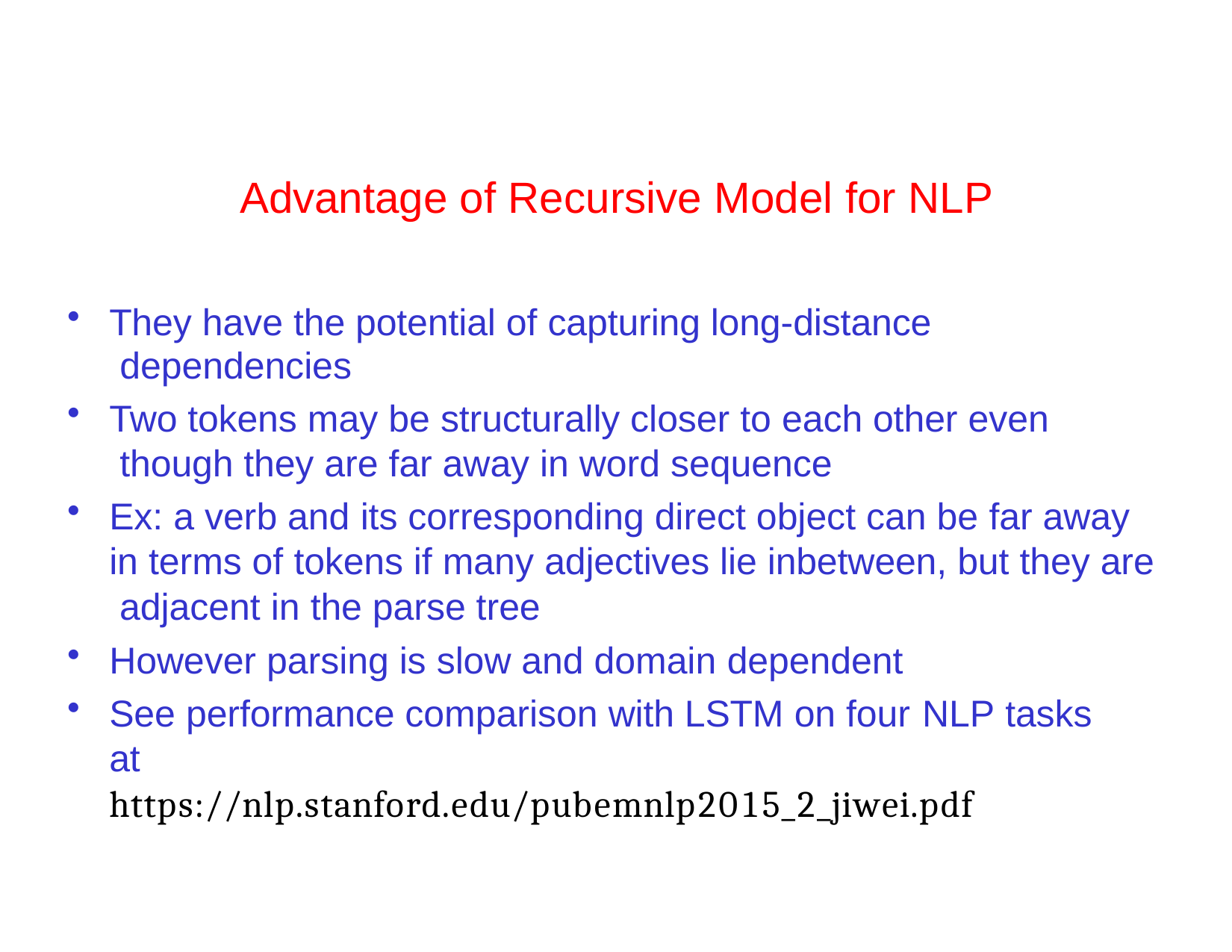

# Advantage of Recursive Model for NLP
They have the potential of capturing long-distance  dependencies
Two tokens may be structurally closer to each other even  though they are far away in word sequence
Ex: a verb and its corresponding direct object can be far away  in terms of tokens if many adjectives lie inbetween, but they are  adjacent in the parse tree
However parsing is slow and domain dependent
See performance comparison with LSTM on four NLP tasks	at
https://nlp.stanford.edu/pubemnlp2015_2_jiwei.pdf